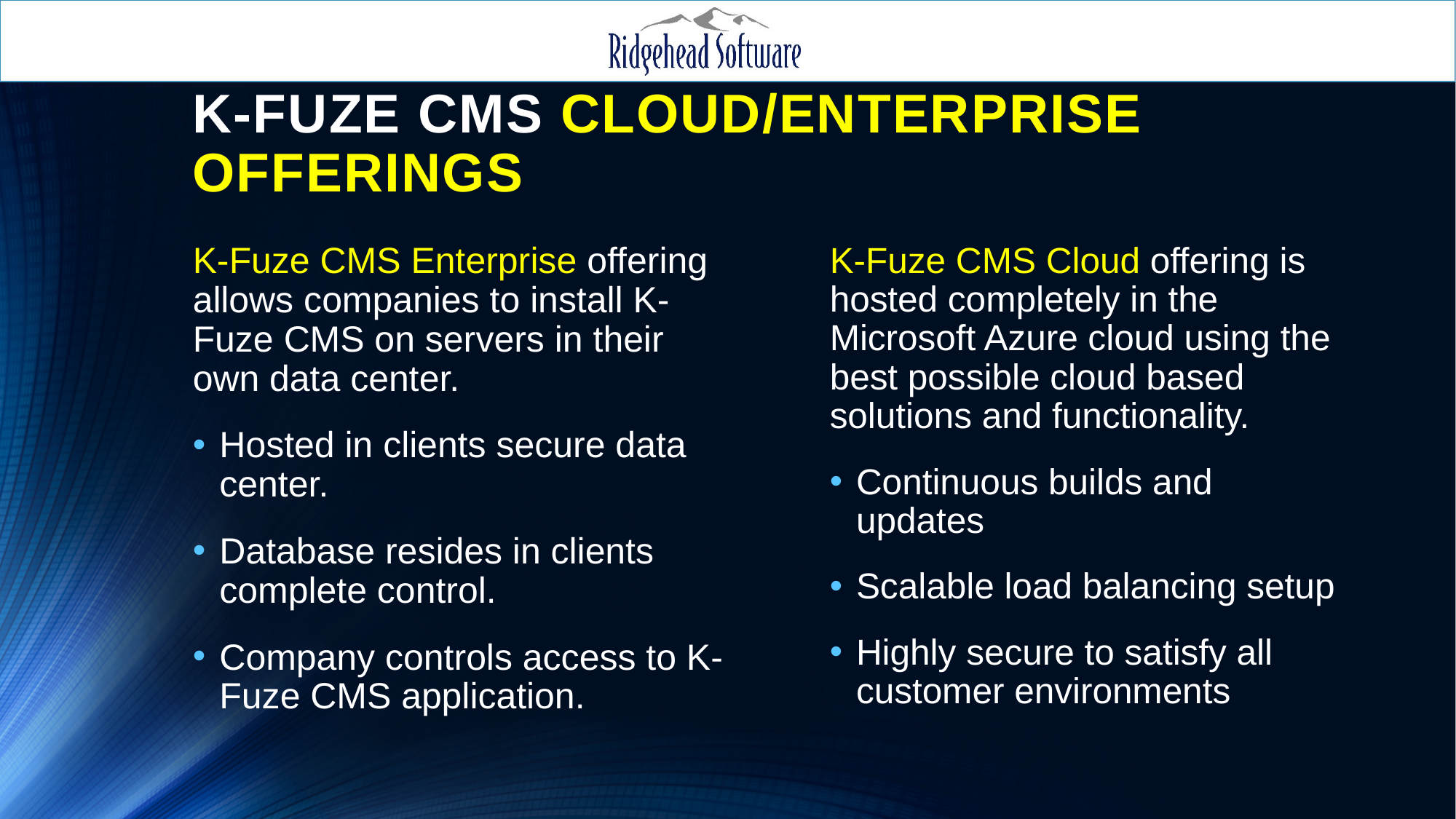

# K-Fuze CMS Cloud/Enterprise Offerings
K-Fuze CMS Enterprise offering allows companies to install K-Fuze CMS on servers in their own data center.
Hosted in clients secure data center.
Database resides in clients complete control.
Company controls access to K-Fuze CMS application.
K-Fuze CMS Cloud offering is hosted completely in the Microsoft Azure cloud using the best possible cloud based solutions and functionality.
Continuous builds and updates
Scalable load balancing setup
Highly secure to satisfy all customer environments